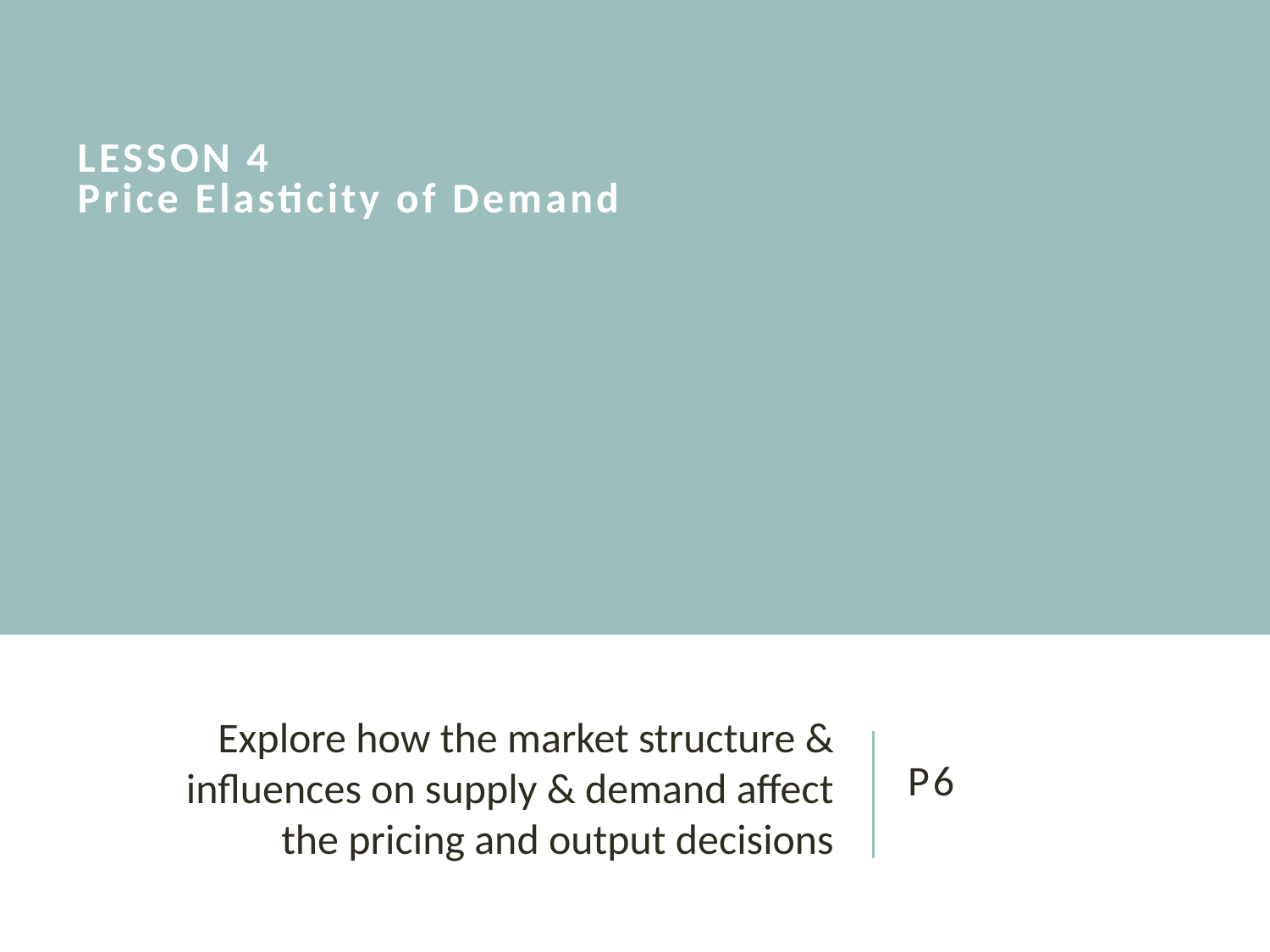

# Lesson 4 Price Elasticity of Demand
Explore how the market structure & influences on supply & demand affect the pricing and output decisions
P6